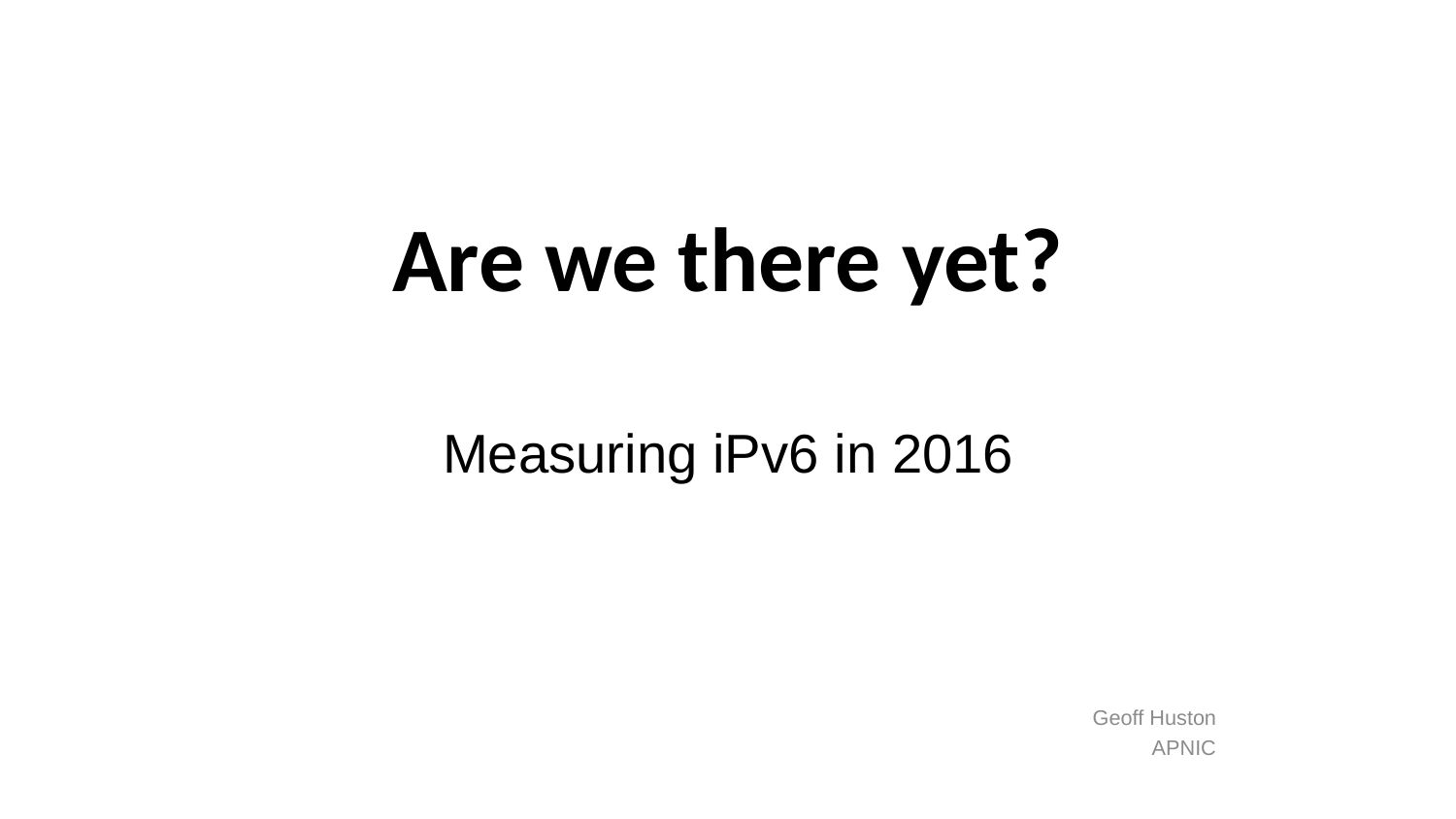

# Are we there yet? Measuring iPv6 in 2016
Geoff Huston
APNIC